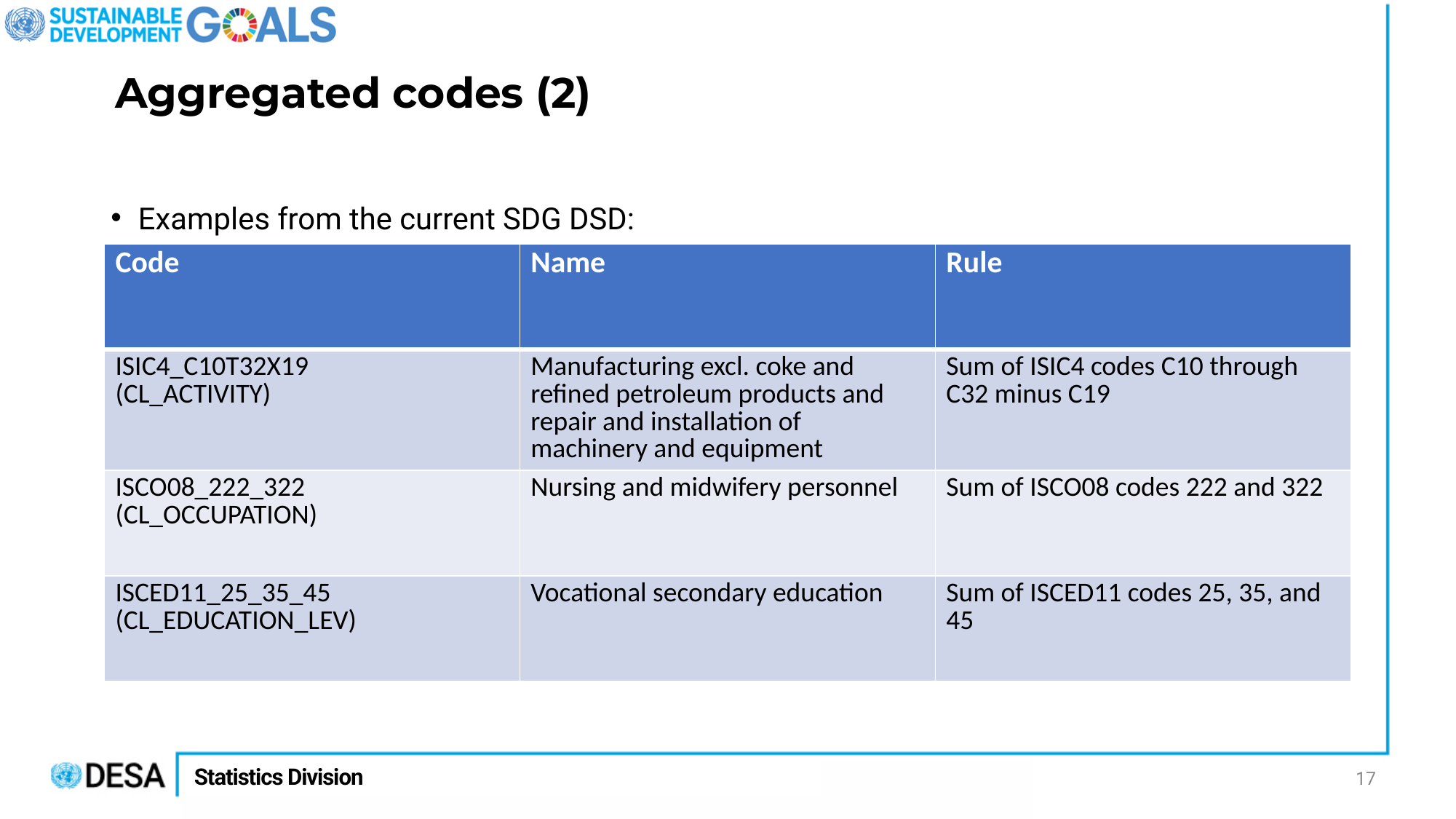

# Aggregated codes (2)
Examples from the current SDG DSD:

| Code | Name | Rule |
| --- | --- | --- |
| ISIC4\_C10T32X19 (CL\_ACTIVITY) | Manufacturing excl. coke and refined petroleum products and repair and installation of machinery and equipment | Sum of ISIC4 codes C10 through C32 minus C19 |
| ISCO08\_222\_322 (CL\_OCCUPATION) | Nursing and midwifery personnel | Sum of ISCO08 codes 222 and 322 |
| ISCED11\_25\_35\_45 (CL\_EDUCATION\_LEV) | Vocational secondary education | Sum of ISCED11 codes 25, 35, and 45 |
17